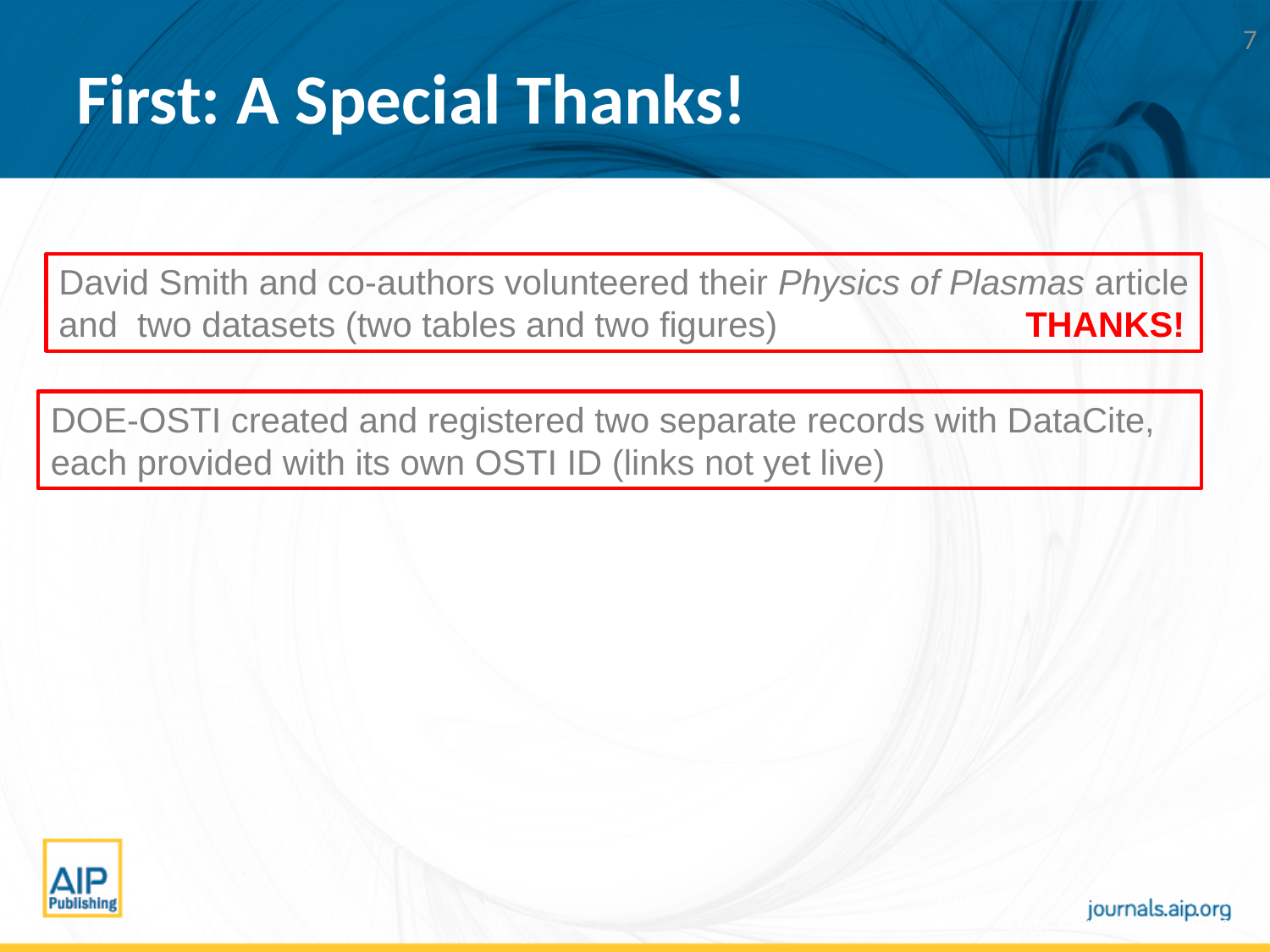

7
# First: A Special Thanks!
David Smith and co-authors volunteered their Physics of Plasmas article
and  two datasets (two tables and two figures)		        THANKS!
DOE-OSTI created and registered two separate records with DataCite,
each provided with its own OSTI ID (links not yet live)